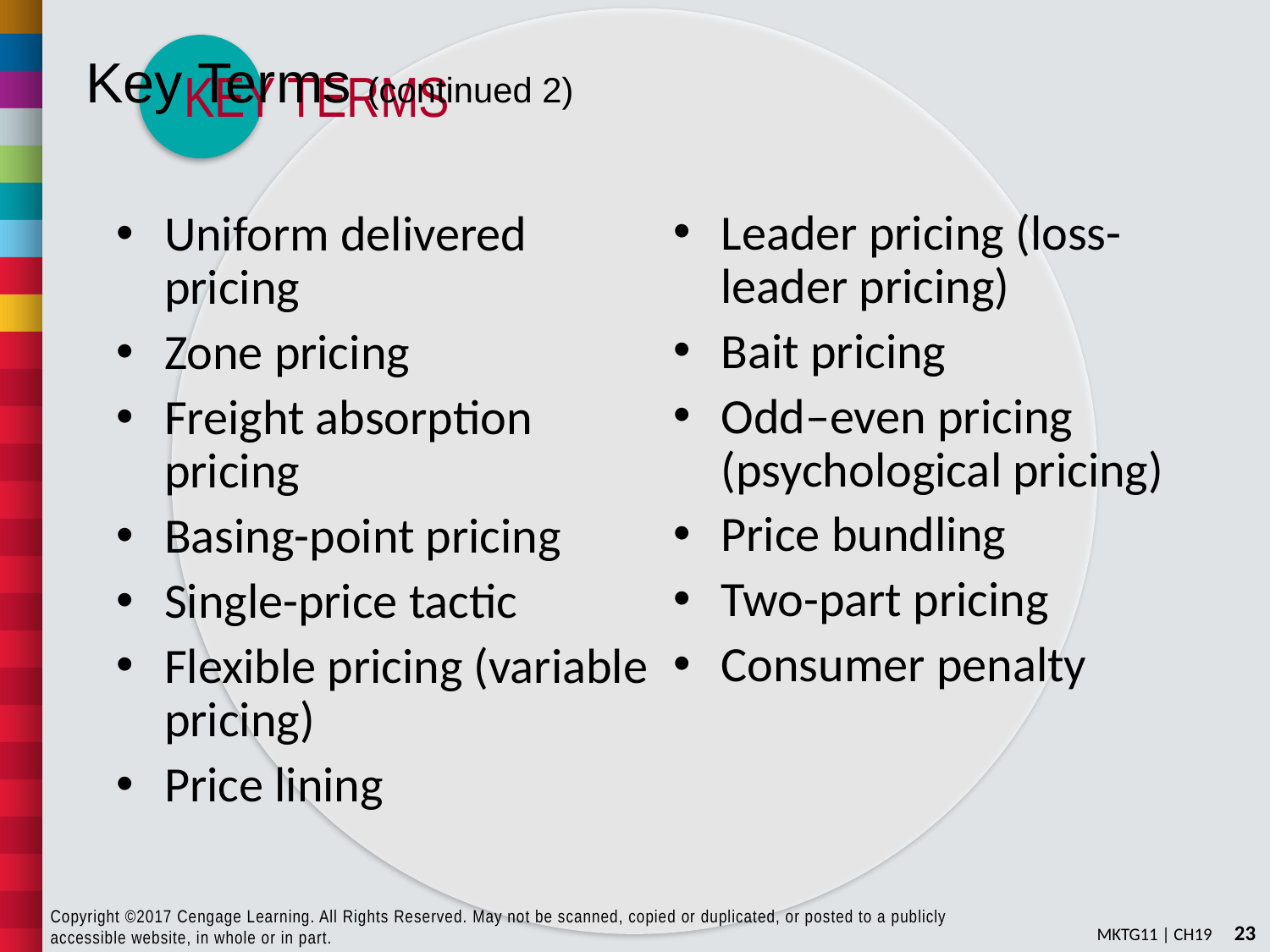

# Key Terms (continued 2)
Leader pricing (loss-leader pricing)
Bait pricing
Odd–even pricing (psychological pricing)
Price bundling
Two-part pricing
Consumer penalty
Uniform delivered pricing
Zone pricing
Freight absorption pricing
Basing-point pricing
Single-price tactic
Flexible pricing (variable pricing)
Price lining